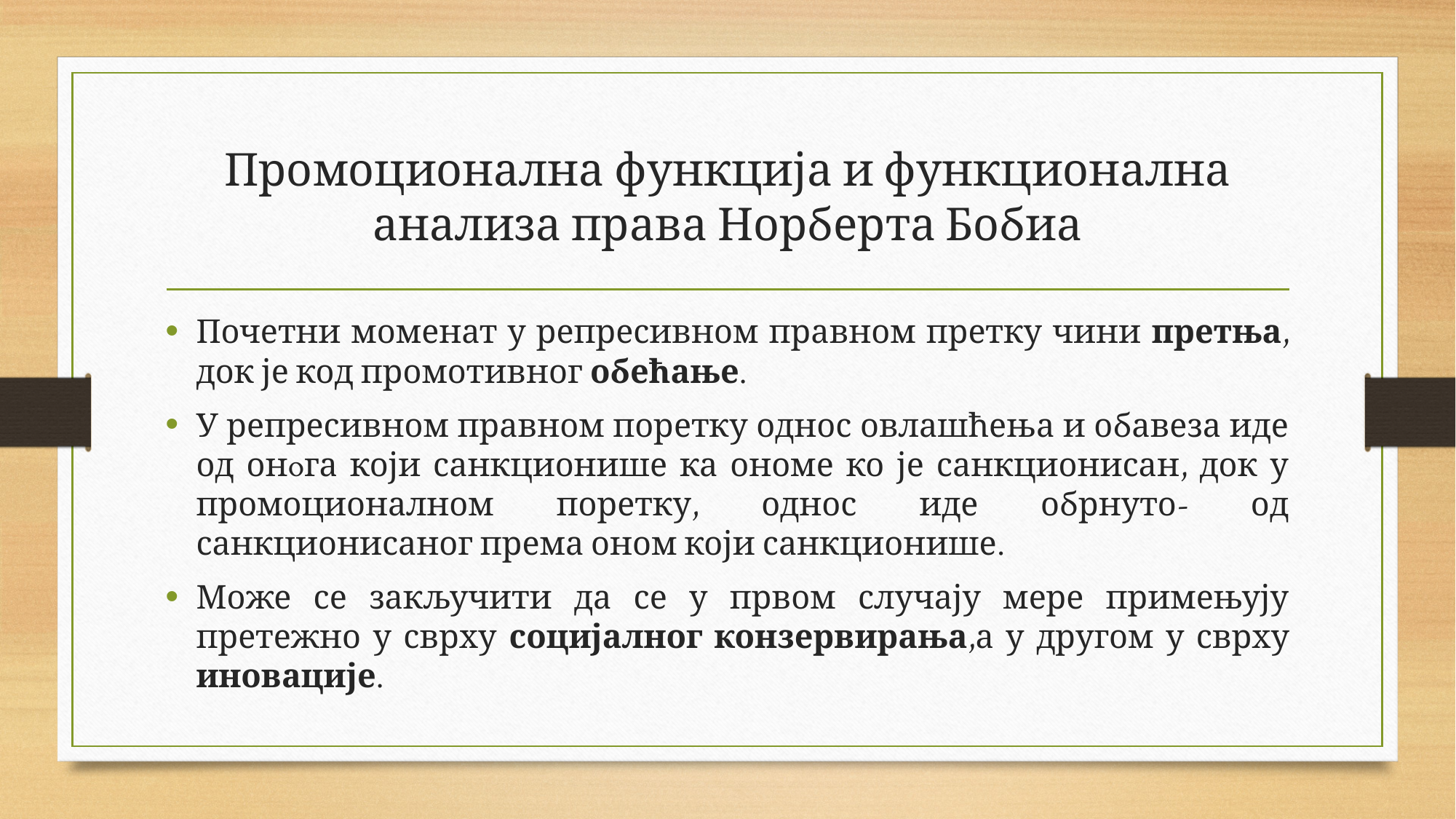

# Промоционална функција и функционална анализа права Норберта Бобиа
Почетни моменат у репресивном правном претку чини претња, док је код промотивног обећање.
У репресивном правном поретку однос овлашћења и обавеза иде од онoга који санкционише ка ономе ко је санкционисан, док у промоционалном поретку, однос иде обрнуто- од санкционисаног према оном који санкционише.
Може се закључити да се у првом случају мере примењују претежно у сврху социјалног конзервирања,а у другом у сврху иновације.